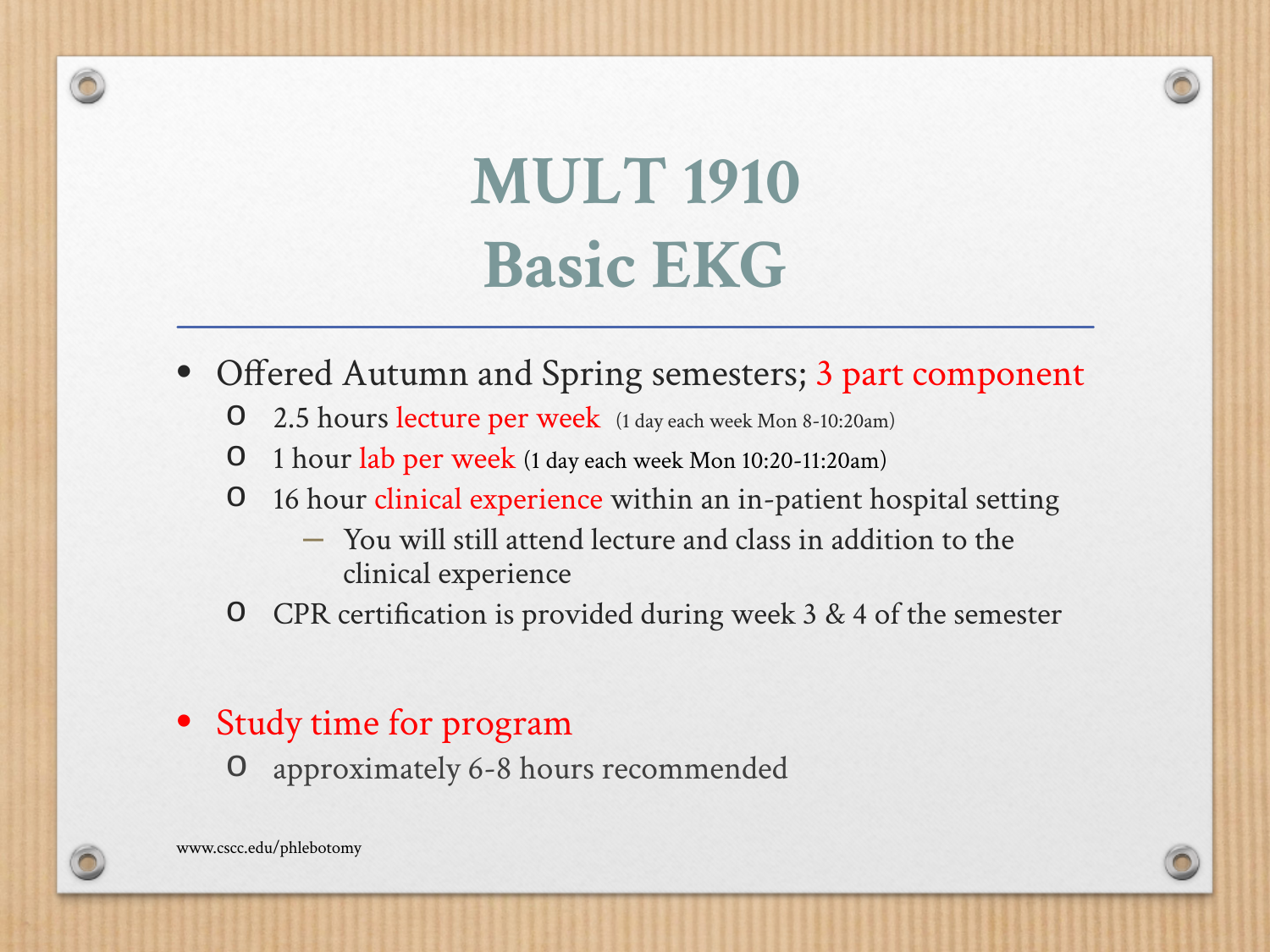

# MULT 1910 Basic EKG
Offered Autumn and Spring semesters; 3 part component
2.5 hours lecture per week  (1 day each week Mon 8-10:20am)
1 hour lab per week (1 day each week Mon 10:20-11:20am)
16 hour clinical experience within an in-patient hospital setting
You will still attend lecture and class in addition to the clinical experience
CPR certification is provided during week 3 & 4 of the semester

Study time for program
approximately 6-8 hours recommended

www.cscc.edu/phlebotomy